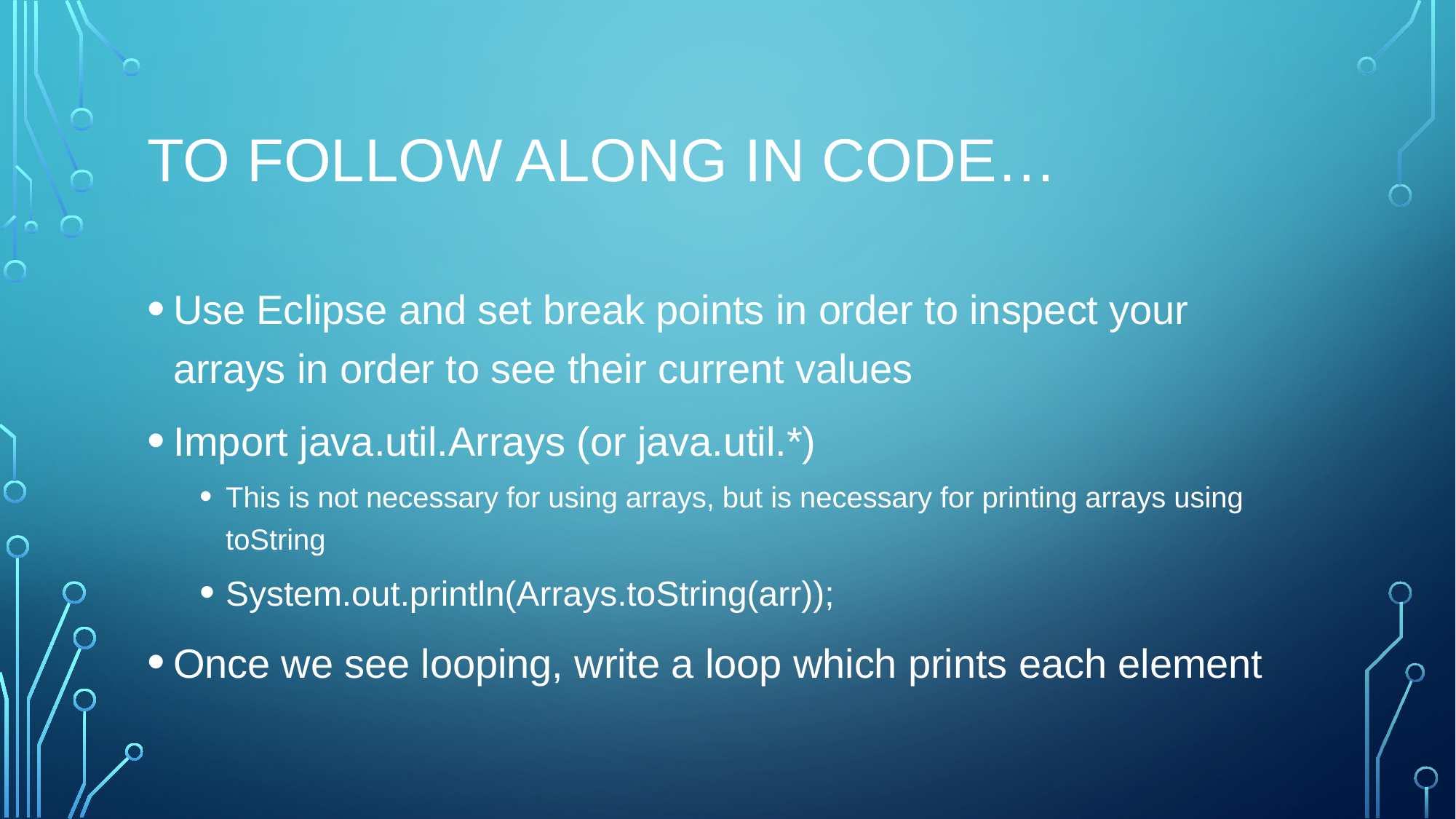

# to follow along in code…
Use Eclipse and set break points in order to inspect your arrays in order to see their current values
Import java.util.Arrays (or java.util.*)
This is not necessary for using arrays, but is necessary for printing arrays using toString
System.out.println(Arrays.toString(arr));
Once we see looping, write a loop which prints each element